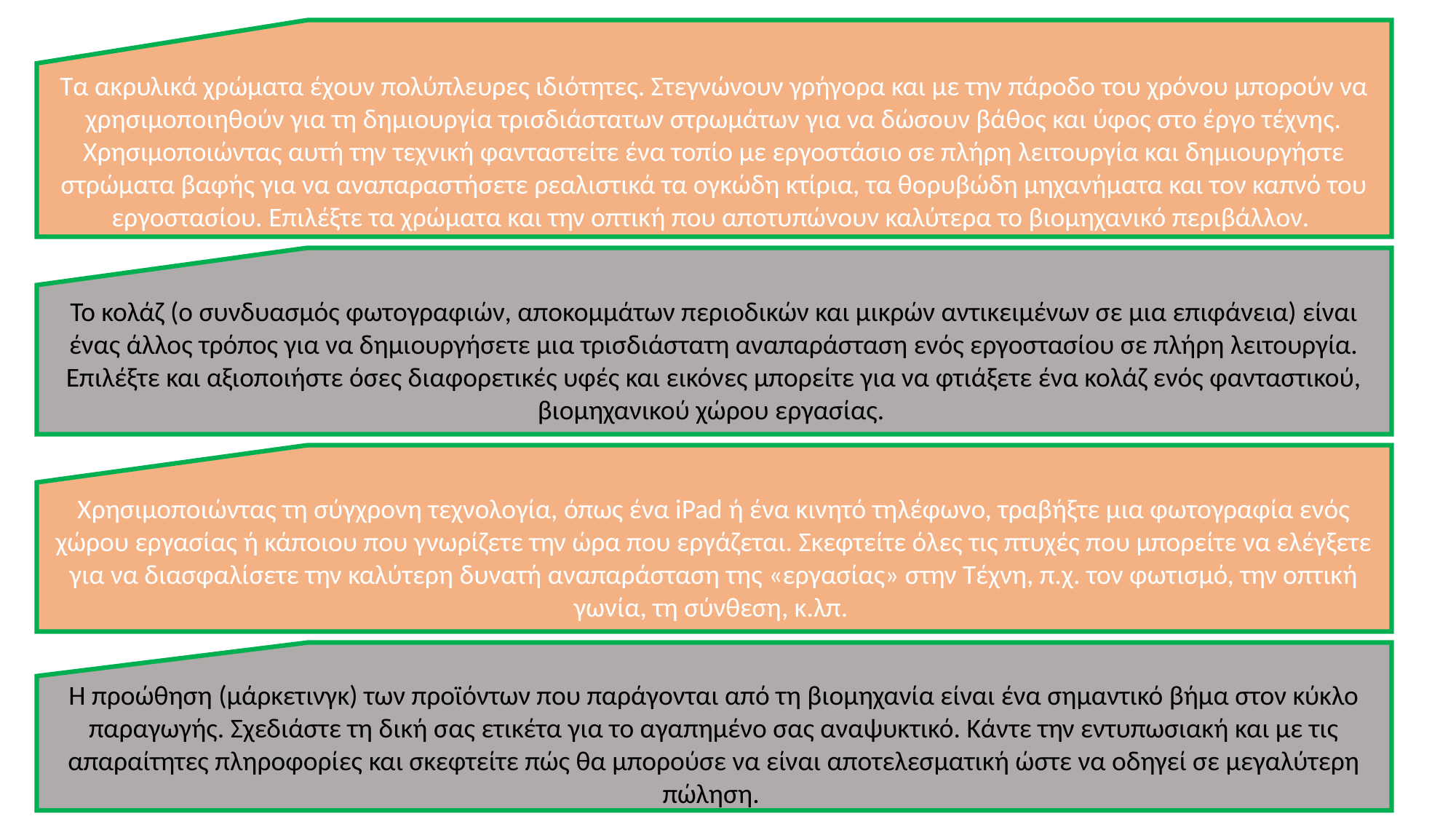

Τα ακρυλικά χρώματα έχουν πολύπλευρες ιδιότητες. Στεγνώνουν γρήγορα και με την πάροδο του χρόνου μπορούν να χρησιμοποιηθούν για τη δημιουργία τρισδιάστατων στρωμάτων για να δώσουν βάθος και ύφος στο έργο τέχνης. Χρησιμοποιώντας αυτή την τεχνική φανταστείτε ένα τοπίο με εργοστάσιο σε πλήρη λειτουργία και δημιουργήστε στρώματα βαφής για να αναπαραστήσετε ρεαλιστικά τα ογκώδη κτίρια, τα θορυβώδη μηχανήματα και τον καπνό του εργοστασίου. Επιλέξτε τα χρώματα και την οπτική που αποτυπώνουν καλύτερα το βιομηχανικό περιβάλλον.
Το κολάζ (ο συνδυασμός φωτογραφιών, αποκομμάτων περιοδικών και μικρών αντικειμένων σε μια επιφάνεια) είναι ένας άλλος τρόπος για να δημιουργήσετε μια τρισδιάστατη αναπαράσταση ενός εργοστασίου σε πλήρη λειτουργία. Επιλέξτε και αξιοποιήστε όσες διαφορετικές υφές και εικόνες μπορείτε για να φτιάξετε ένα κολάζ ενός φανταστικού, βιομηχανικού χώρου εργασίας.
Χρησιμοποιώντας τη σύγχρονη τεχνολογία, όπως ένα iPad ή ένα κινητό τηλέφωνο, τραβήξτε μια φωτογραφία ενός χώρου εργασίας ή κάποιου που γνωρίζετε την ώρα που εργάζεται. Σκεφτείτε όλες τις πτυχές που μπορείτε να ελέγξετε για να διασφαλίσετε την καλύτερη δυνατή αναπαράσταση της «εργασίας» στην Τέχνη, π.χ. τον φωτισμό, την οπτική γωνία, τη σύνθεση, κ.λπ.
Η προώθηση (μάρκετινγκ) των προϊόντων που παράγονται από τη βιομηχανία είναι ένα σημαντικό βήμα στον κύκλο παραγωγής. Σχεδιάστε τη δική σας ετικέτα για το αγαπημένο σας αναψυκτικό. Κάντε την εντυπωσιακή και με τις απαραίτητες πληροφορίες και σκεφτείτε πώς θα μπορούσε να είναι αποτελεσματική ώστε να οδηγεί σε μεγαλύτερη πώληση.